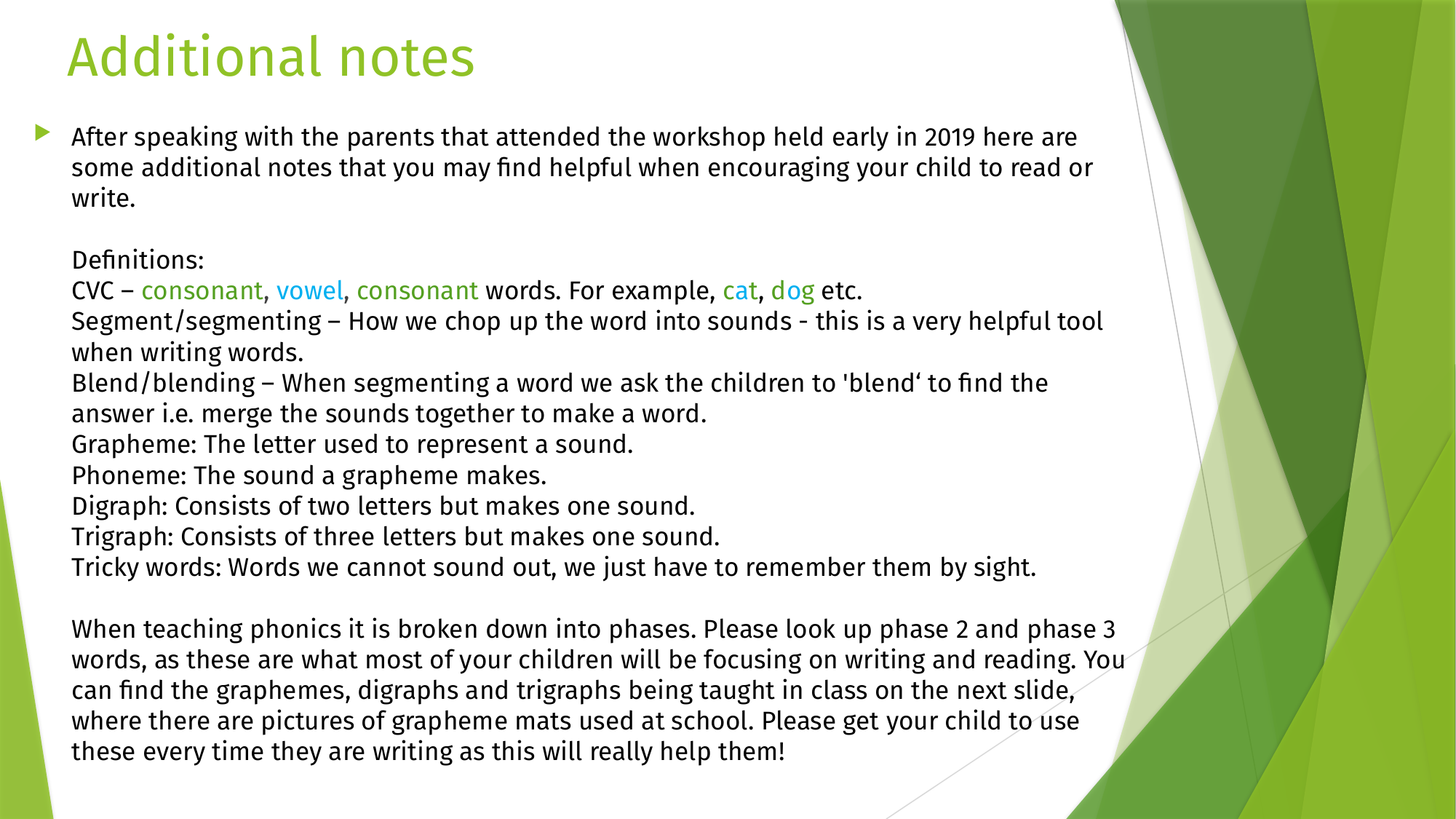

# Additional notes
After speaking with the parents that attended the workshop held early in 2019 here are some additional notes that you may find helpful when encouraging your child to read or write.
Definitions:
CVC – consonant, vowel, consonant words. For example, cat, dog etc.
Segment/segmenting – How we chop up the word into sounds - this is a very helpful tool when writing words.
Blend/blending – When segmenting a word we ask the children to 'blend‘ to find the answer i.e. merge the sounds together to make a word.
Grapheme: The letter used to represent a sound. 
Phoneme: The sound a grapheme makes.
Digraph: Consists of two letters but makes one sound. 
Trigraph: Consists of three letters but makes one sound.
Tricky words: Words we cannot sound out, we just have to remember them by sight.
When teaching phonics it is broken down into phases. Please look up phase 2 and phase 3 words, as these are what most of your children will be focusing on writing and reading. You can find the graphemes, digraphs and trigraphs being taught in class on the next slide, where there are pictures of grapheme mats used at school. Please get your child to use these every time they are writing as this will really help them!